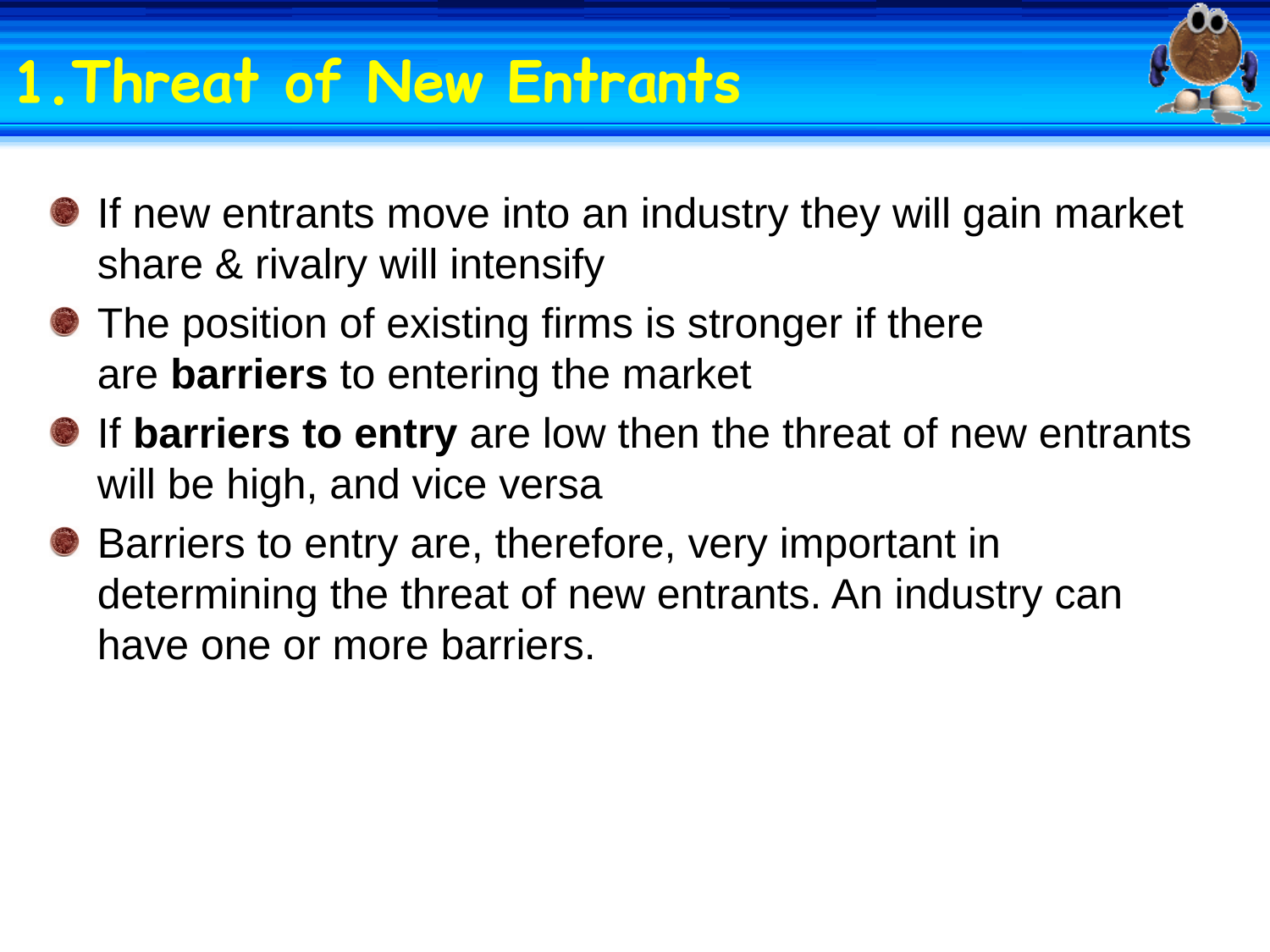

# 1.Threat of New Entrants
If new entrants move into an industry they will gain market share & rivalry will intensify
The position of existing firms is stronger if there are barriers to entering the market
If barriers to entry are low then the threat of new entrants will be high, and vice versa
Barriers to entry are, therefore, very important in determining the threat of new entrants. An industry can have one or more barriers.